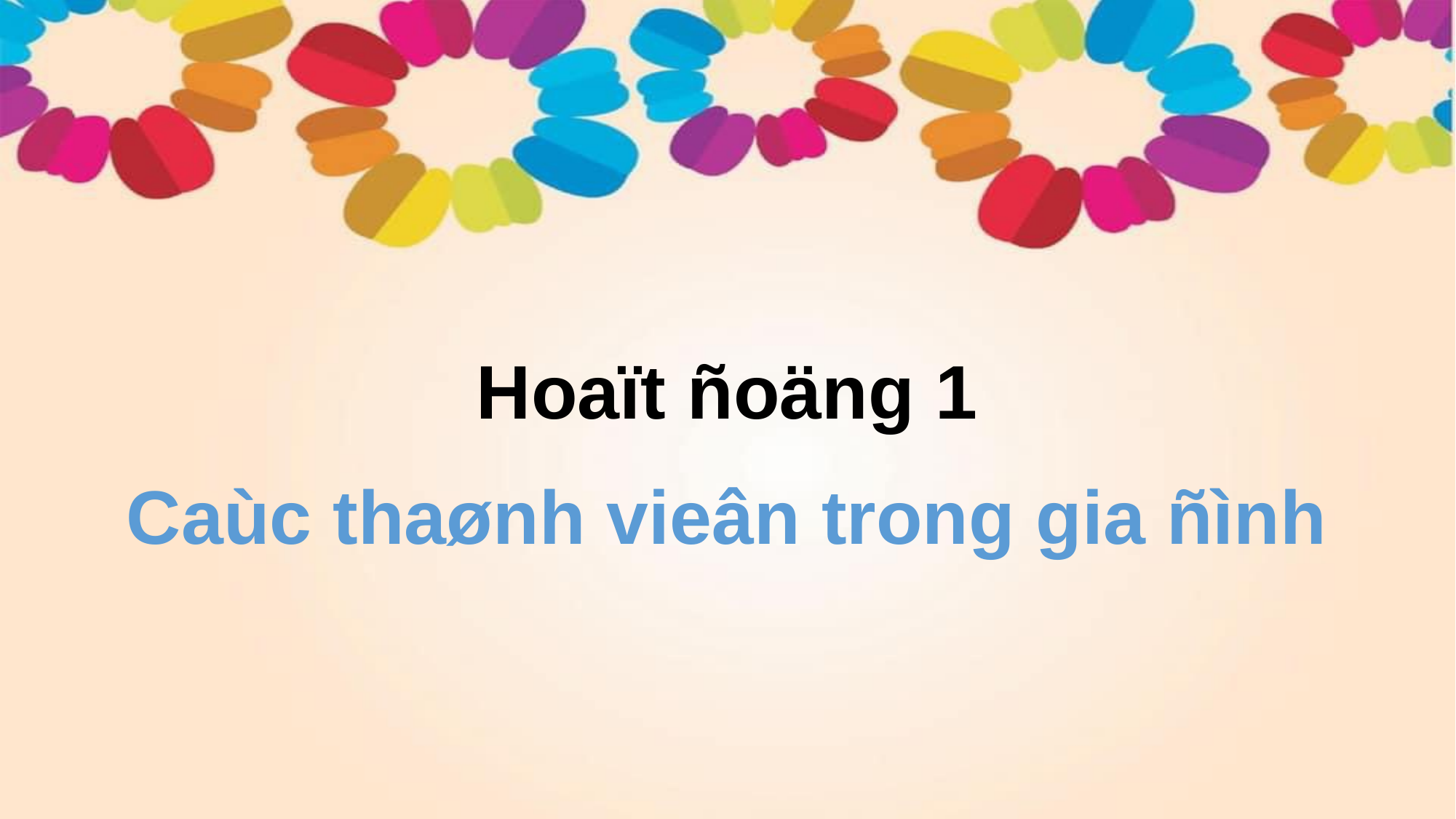

Hoaït ñoäng 1
Caùc thaønh vieân trong gia ñình